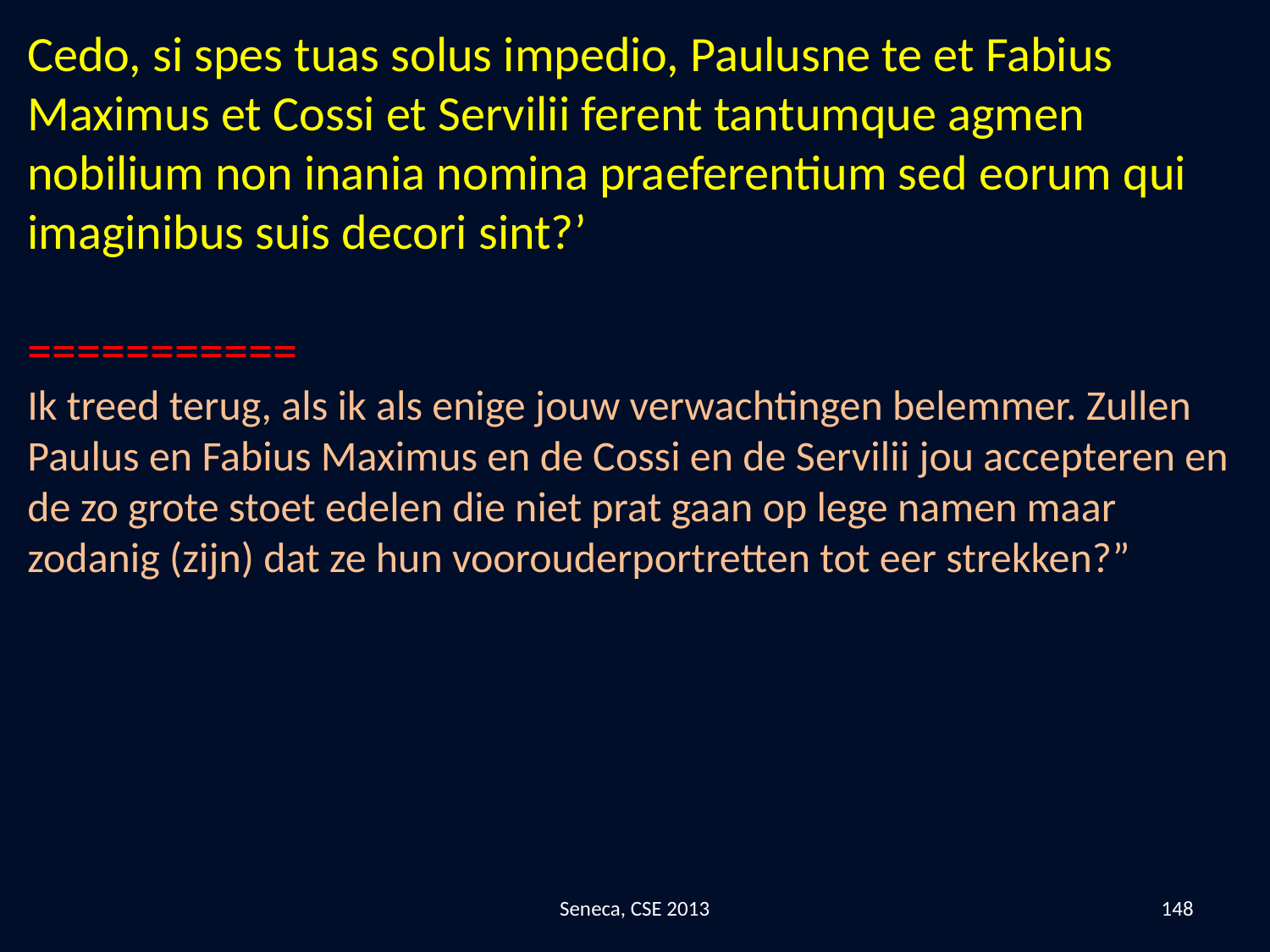

Cedo, si spes tuas solus impedio, Paulusne te et Fabius Maximus et Cossi et Servilii ferent tantumque agmen nobilium non inania nomina praeferentium sed eorum qui imaginibus suis decori sint?’

===========
Ik treed terug, als ik als enige jouw verwachtingen belemmer. Zullen Paulus en Fabius Maximus en de Cossi en de Servilii jou accepteren en de zo grote stoet edelen die niet prat gaan op lege namen maar zodanig (zijn) dat ze hun voorouderportretten tot eer strekken?”
Seneca, CSE 2013
148